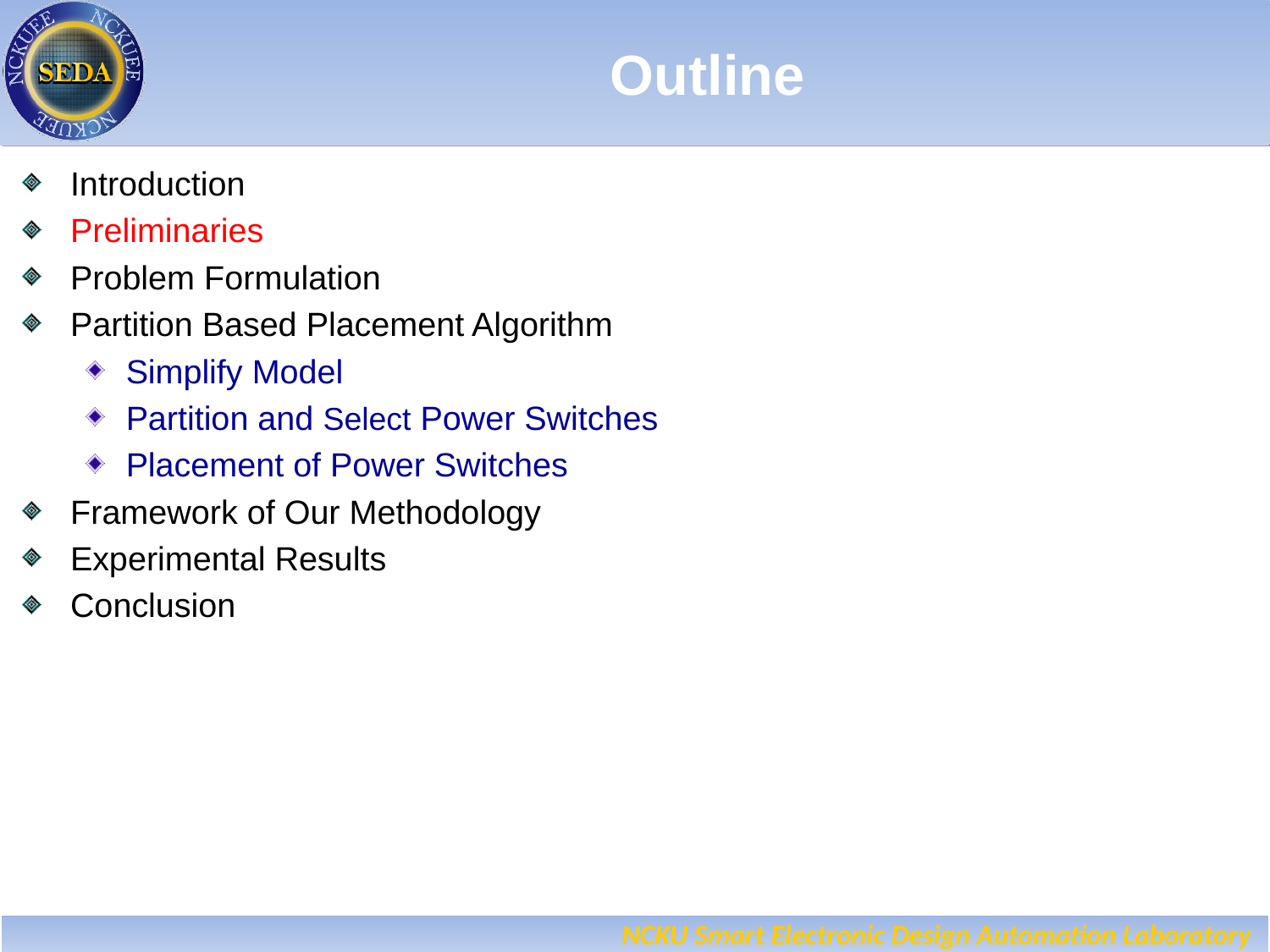

# Outline
Introduction
Preliminaries
Problem Formulation
Partition Based Placement Algorithm
Simplify Model
Partition and Select Power Switches
Placement of Power Switches
Framework of Our Methodology
Experimental Results
Conclusion